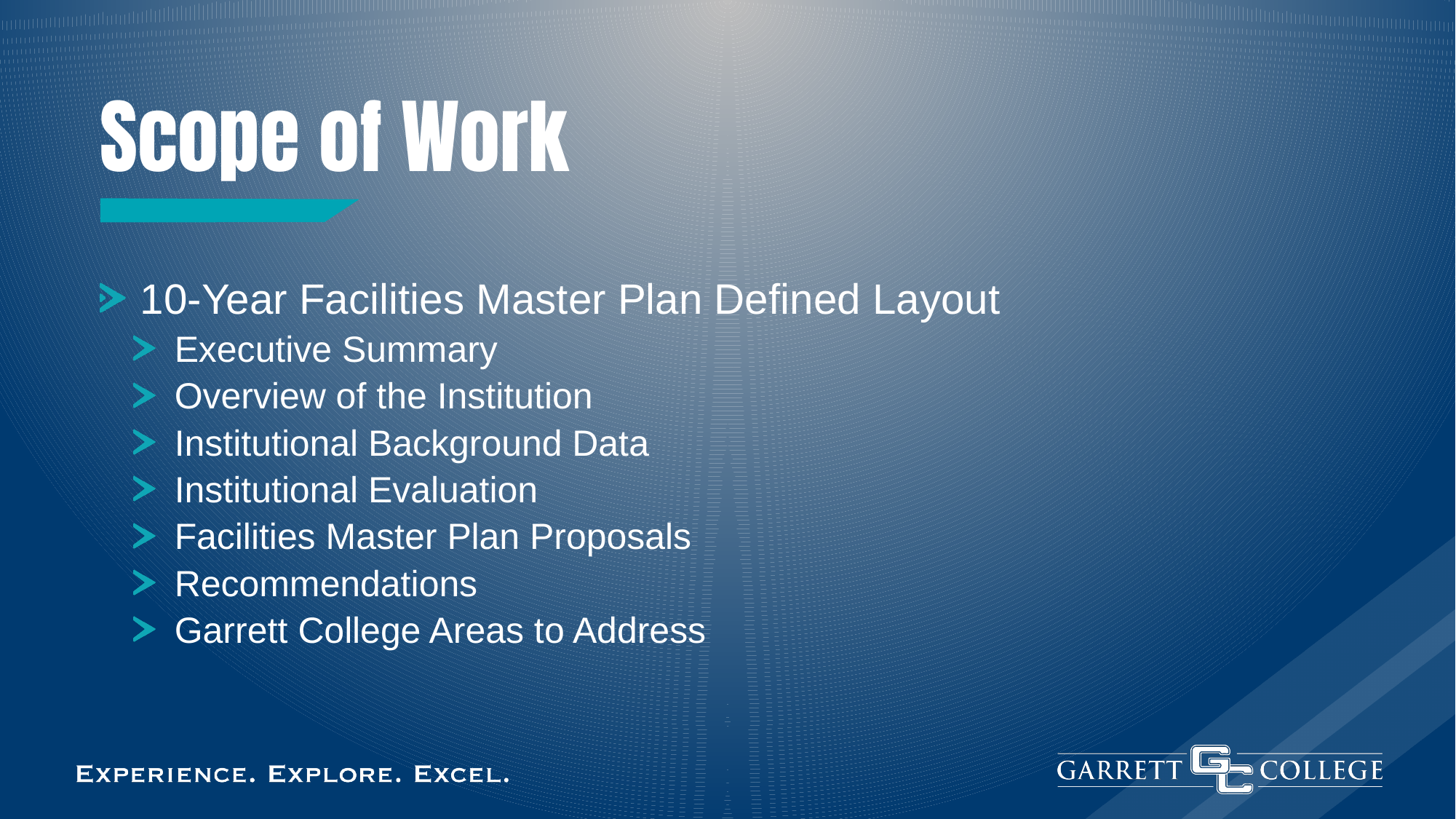

# Scope of Work

10-Year Facilities Master Plan Defined Layout
Executive Summary
Overview of the Institution
Institutional Background Data
Institutional Evaluation
Facilities Master Plan Proposals
Recommendations
Garrett College Areas to Address